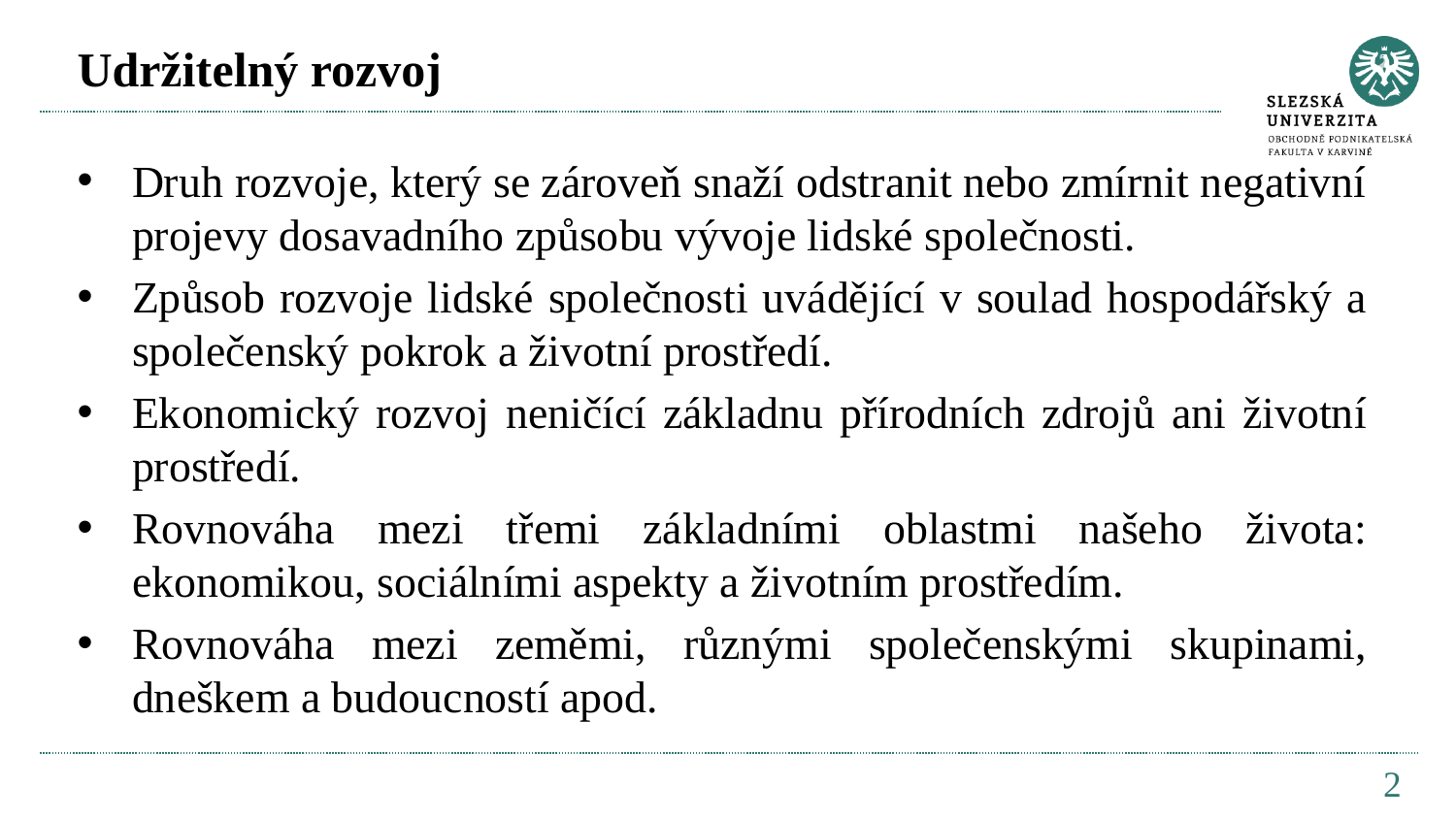

# Udržitelný rozvoj
Druh rozvoje, který se zároveň snaží odstranit nebo zmírnit negativní projevy dosavadního způsobu vývoje lidské společnosti.
Způsob rozvoje lidské společnosti uvádějící v soulad hospodářský a společenský pokrok a životní prostředí.
Ekonomický rozvoj neničící základnu přírodních zdrojů ani životní prostředí.
Rovnováha mezi třemi základními oblastmi našeho života: ekonomikou, sociálními aspekty a životním prostředím.
Rovnováha mezi zeměmi, různými společenskými skupinami, dneškem a budoucností apod.

2